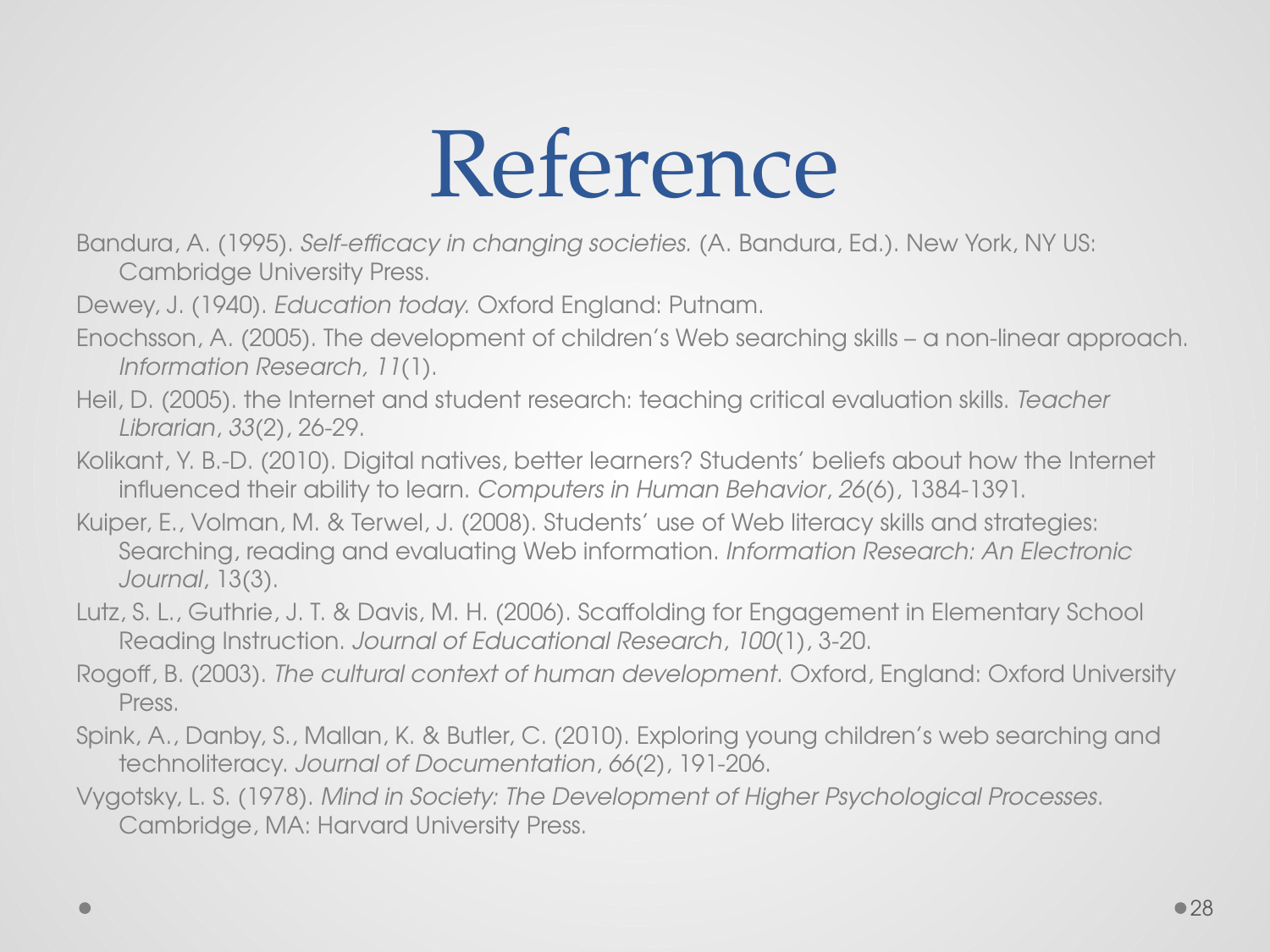

# Reference
Bandura, A. (1995). Self-efficacy in changing societies. (A. Bandura, Ed.). New York, NY US: Cambridge University Press.
Dewey, J. (1940). Education today. Oxford England: Putnam.
Enochsson, A. (2005). The development of children’s Web searching skills – a non-linear approach. Information Research, 11(1).
Heil, D. (2005). the Internet and student research: teaching critical evaluation skills. Teacher Librarian, 33(2), 26-29.
Kolikant, Y. B.-D. (2010). Digital natives, better learners? Students’ beliefs about how the Internet influenced their ability to learn. Computers in Human Behavior, 26(6), 1384-1391.
Kuiper, E., Volman, M. & Terwel, J. (2008). Students’ use of Web literacy skills and strategies: Searching, reading and evaluating Web information. Information Research: An Electronic Journal, 13(3).
Lutz, S. L., Guthrie, J. T. & Davis, M. H. (2006). Scaffolding for Engagement in Elementary School Reading Instruction. Journal of Educational Research, 100(1), 3-20.
Rogoff, B. (2003). The cultural context of human development. Oxford, England: Oxford University Press.
Spink, A., Danby, S., Mallan, K. & Butler, C. (2010). Exploring young children’s web searching and technoliteracy. Journal of Documentation, 66(2), 191-206.
Vygotsky, L. S. (1978). Mind in Society: The Development of Higher Psychological Processes. Cambridge, MA: Harvard University Press.

28